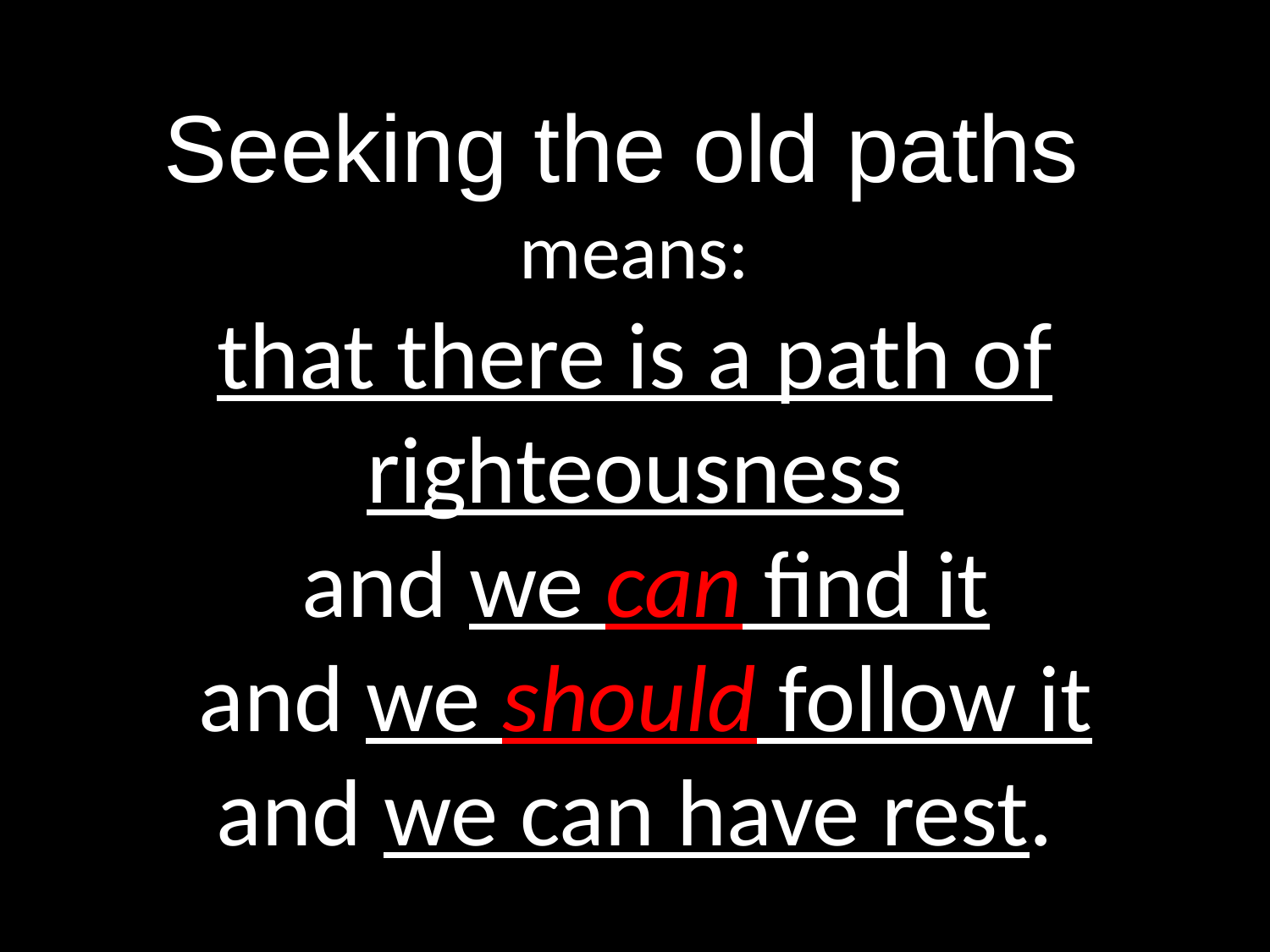

# Seeking the old paths means: that there is a path of righteousness and we can find it and we should follow it and we can have rest.